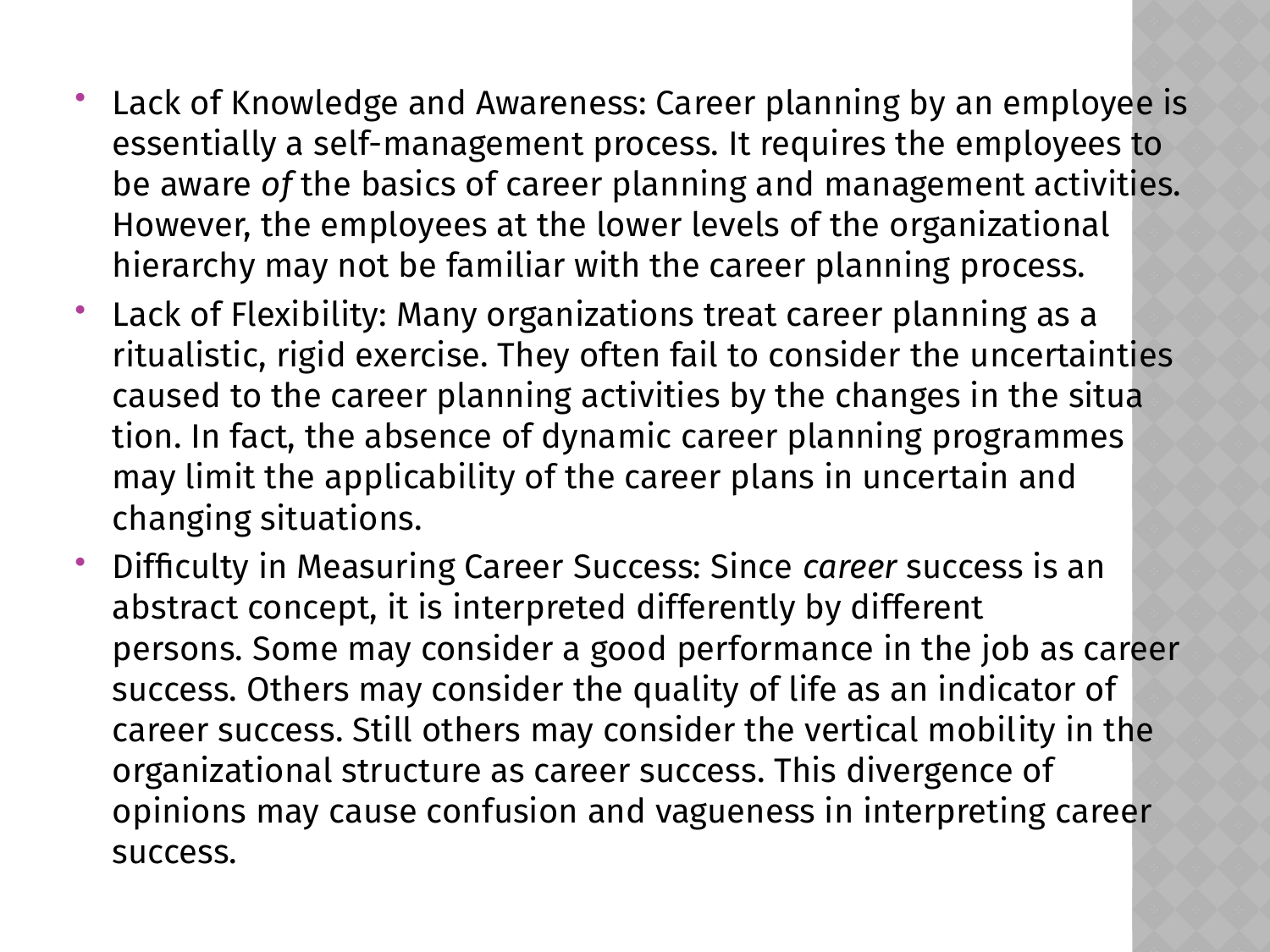

Lack of Knowledge and Awareness: Career planning by an employee is essentially a self-management process. It requires the employees to be aware of the basics of career planning and management activities. However, the employees at the lower levels of the organizational hierarchy may not be familiar with the career planning process.
Lack of Flexibility: Many organizations treat career planning as a ritualistic, rigid exercise. They often fail to consider the uncertainties caused to the career planning activities by the changes in the situa­tion. In fact, the absence of dynamic career planning programmes may limit the applicability of the career plans in uncertain and changing situations.
Difficulty in Measuring Career Success: Since career success is an abstract concept, it is interpreted differently by different persons. Some may consider a good performance in the job as career success. Others may consider the quality of life as an indicator of career success. Still others may consider the vertical mobil­ity in the organizational structure as career success. This divergence of opinions may cause confusion and vagueness in interpreting career success.